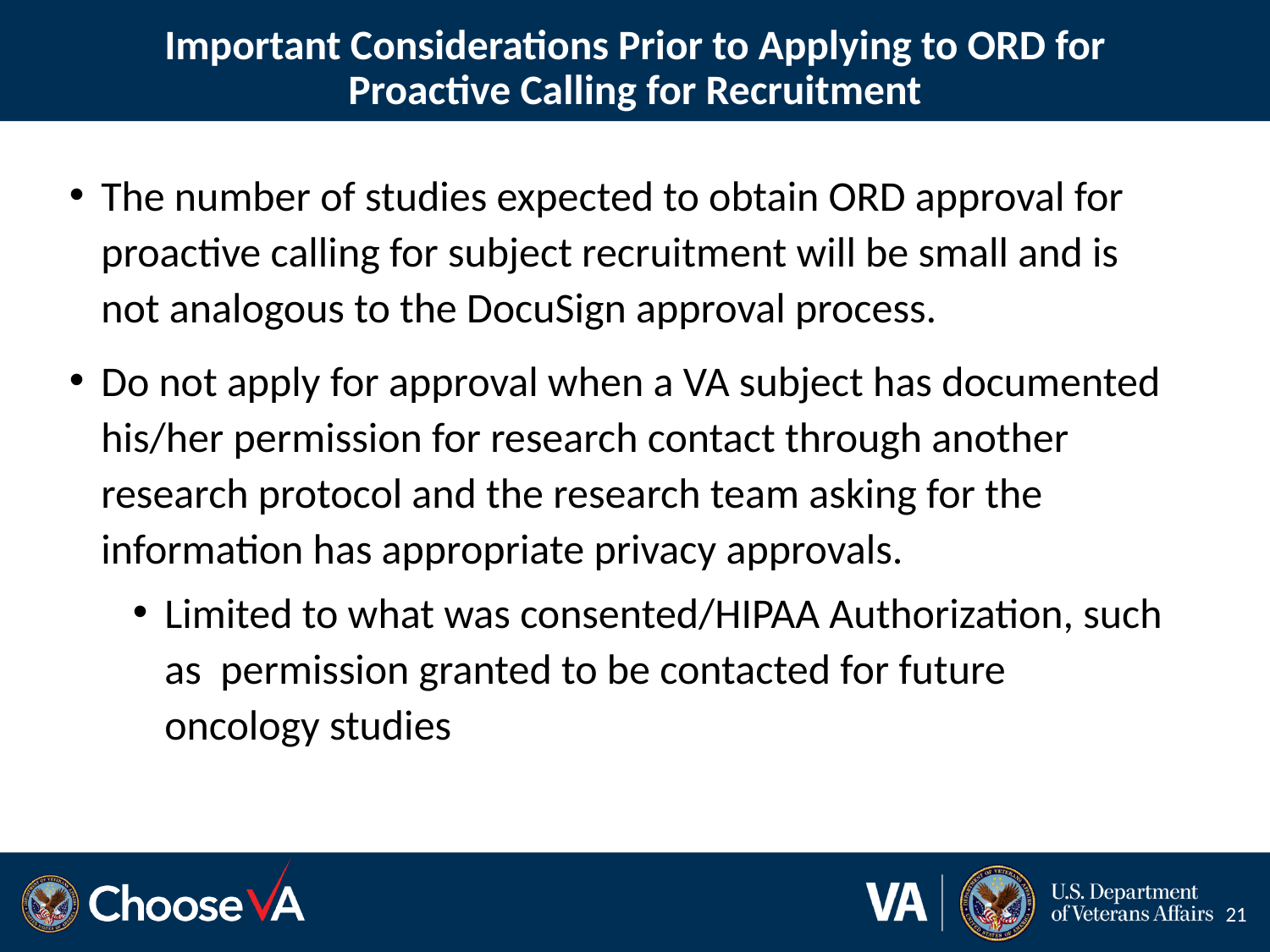

# Important Considerations Prior to Applying to ORD for Proactive Calling for Recruitment
The number of studies expected to obtain ORD approval for proactive calling for subject recruitment will be small and is not analogous to the DocuSign approval process.
Do not apply for approval when a VA subject has documented his/her permission for research contact through another research protocol and the research team asking for the information has appropriate privacy approvals.
Limited to what was consented/HIPAA Authorization, such as  permission granted to be contacted for future oncology studies

21